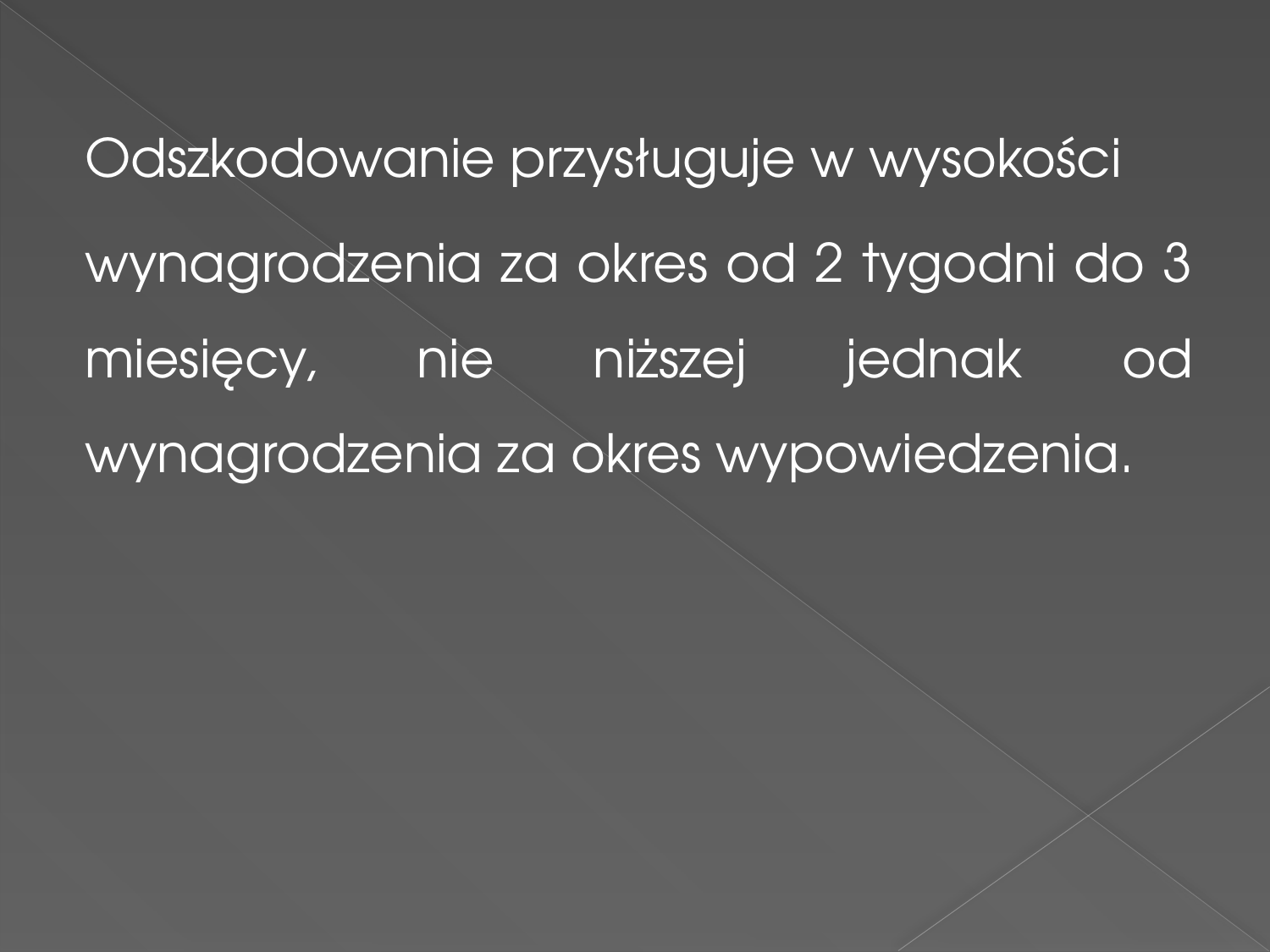

Odszkodowanie przysługuje w wysokości
wynagrodzenia za okres od 2 tygodni do 3 miesięcy, nie niższej jednak od wynagrodzenia za okres wypowiedzenia.